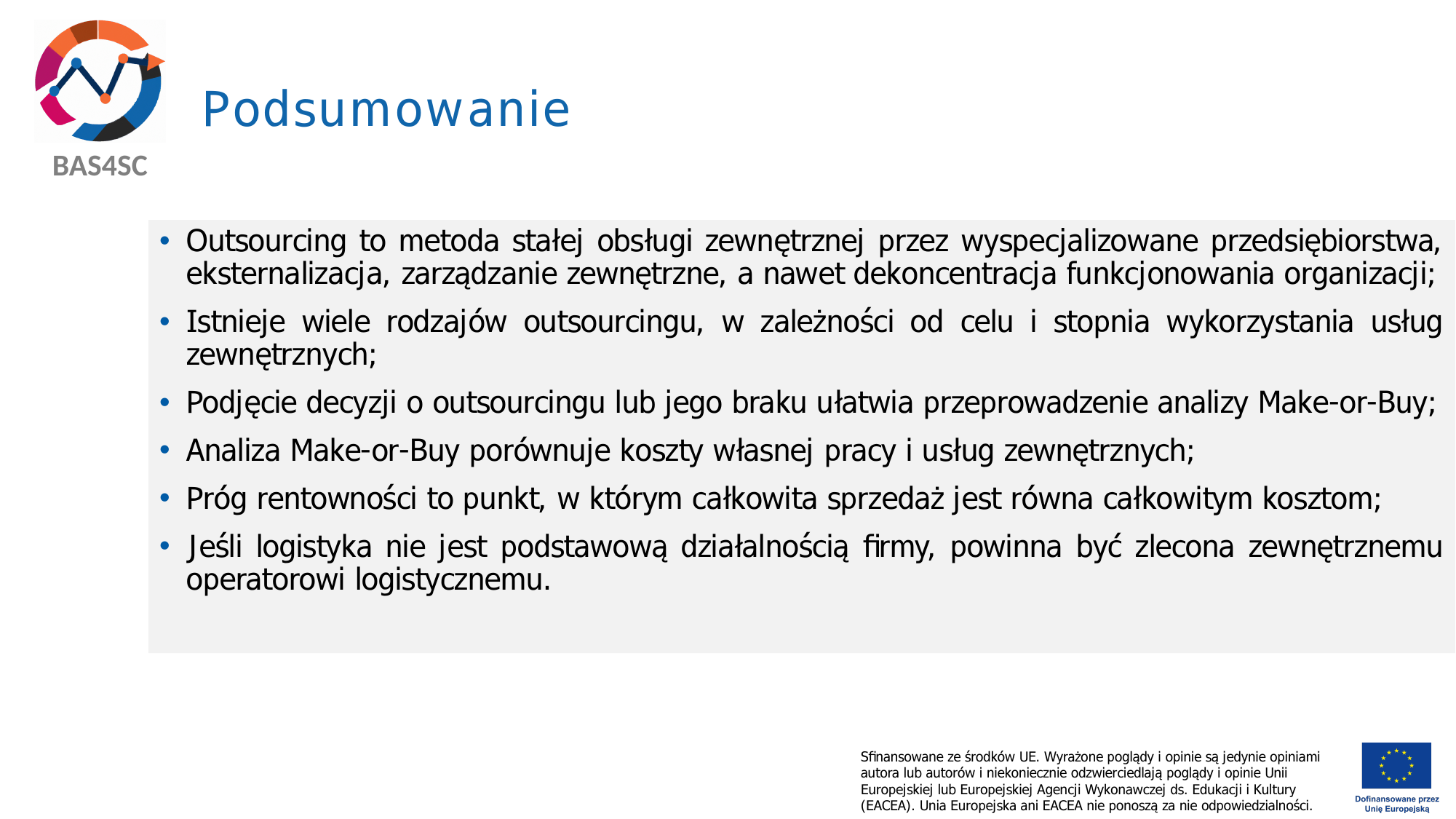

# Podsumowanie
Outsourcing to metoda stałej obsługi zewnętrznej przez wyspecjalizowane przedsiębiorstwa, eksternalizacja, zarządzanie zewnętrzne, a nawet dekoncentracja funkcjonowania organizacji;
Istnieje wiele rodzajów outsourcingu, w zależności od celu i stopnia wykorzystania usług zewnętrznych;
Podjęcie decyzji o outsourcingu lub jego braku ułatwia przeprowadzenie analizy Make-or-Buy;
Analiza Make-or-Buy porównuje koszty własnej pracy i usług zewnętrznych;
Próg rentowności to punkt, w którym całkowita sprzedaż jest równa całkowitym kosztom;
Jeśli logistyka nie jest podstawową działalnością firmy, powinna być zlecona zewnętrznemu operatorowi logistycznemu.